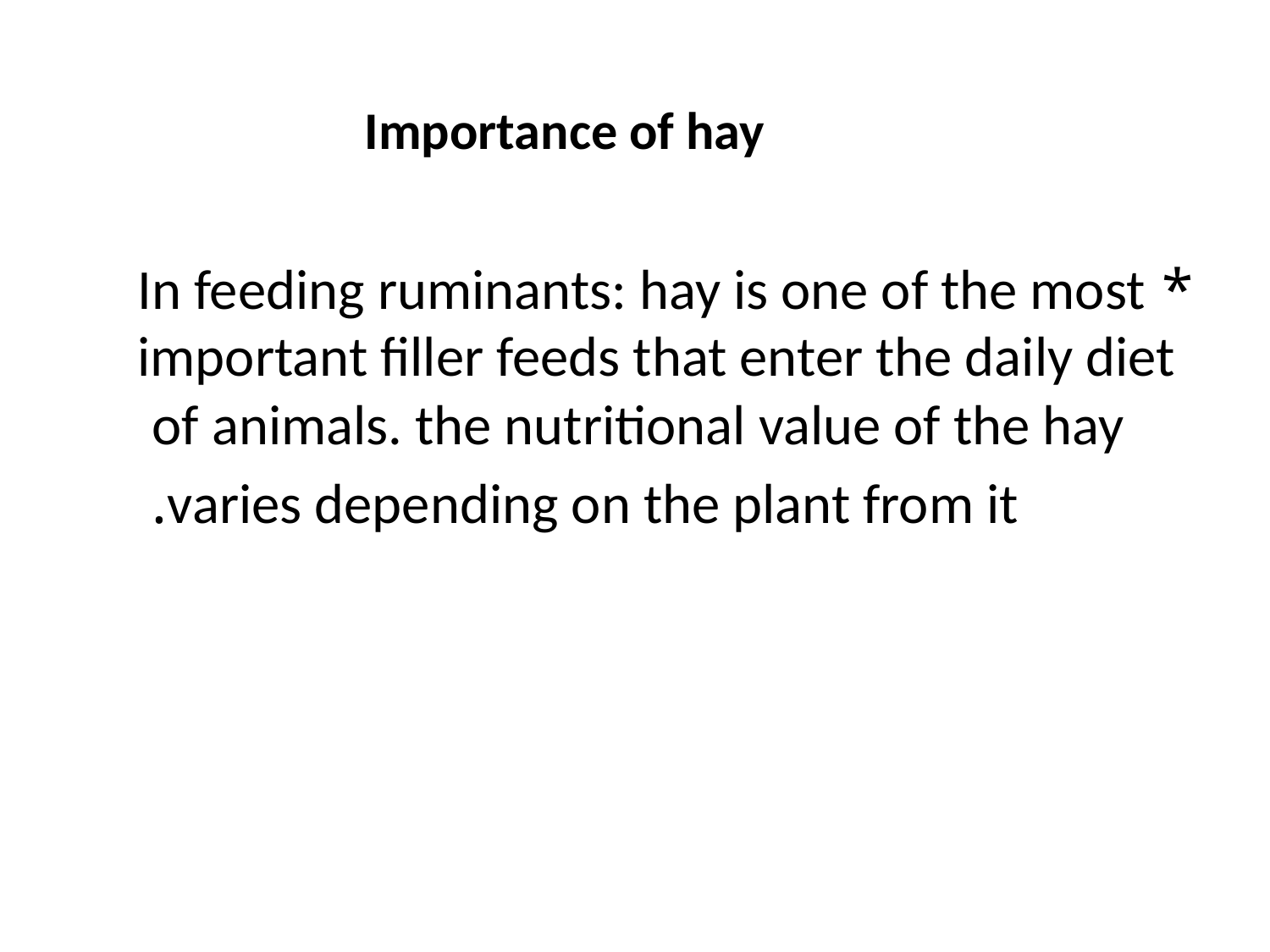

# Importance of hay
* In feeding ruminants: hay is one of the most important filler feeds that enter the daily diet of animals. the nutritional value of the hay
varies depending on the plant from it.